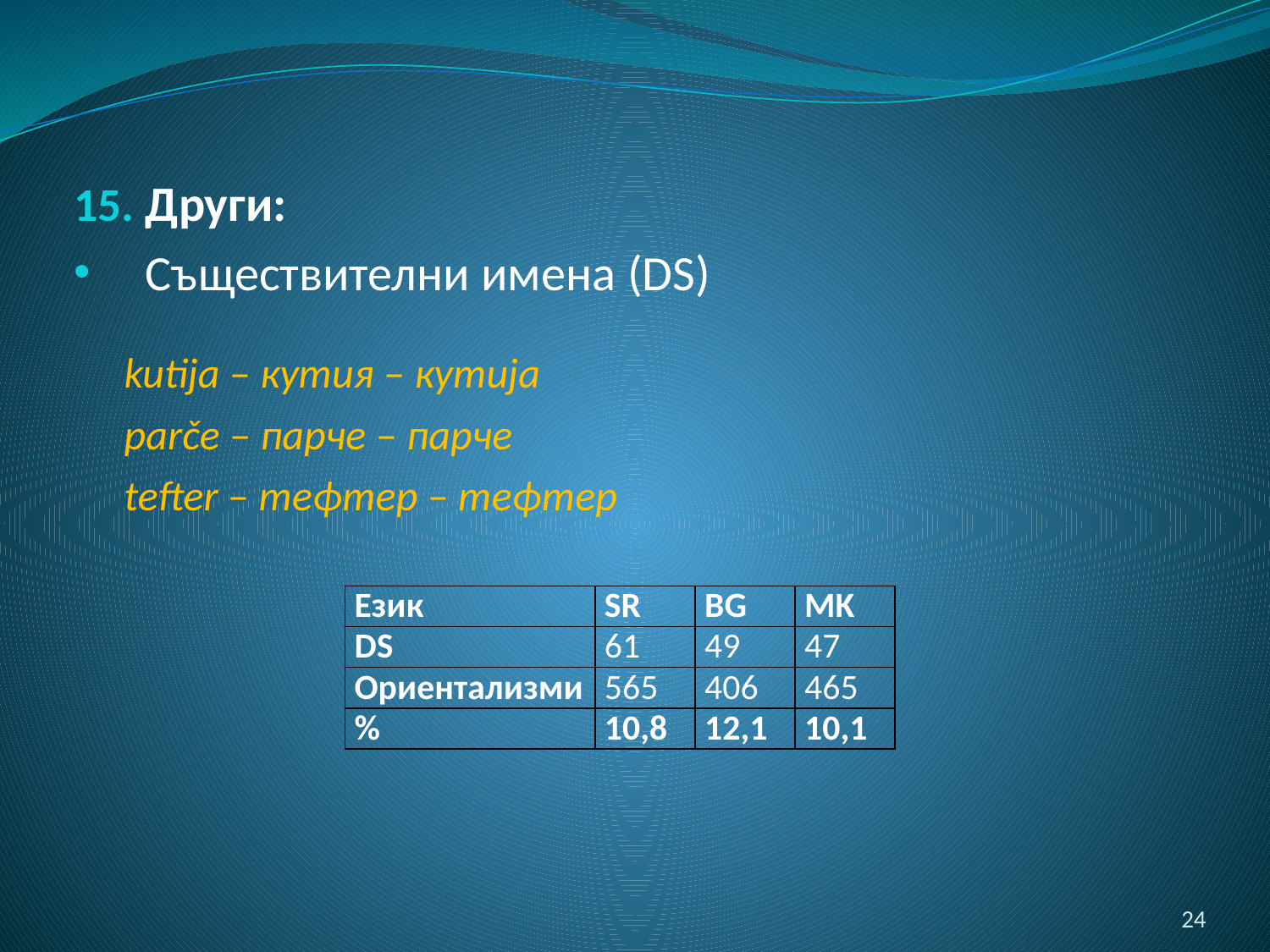

Други:
Съществителни имена (DS)

kutija ‒ кутия ‒ кутија
parče ‒ парче ‒ парче
tefter ‒ тефтер ‒ тефтер
| Език | SR | BG | MK |
| --- | --- | --- | --- |
| DS | 61 | 49 | 47 |
| Ориентализми | 565 | 406 | 465 |
| % | 10,8 | 12,1 | 10,1 |
24